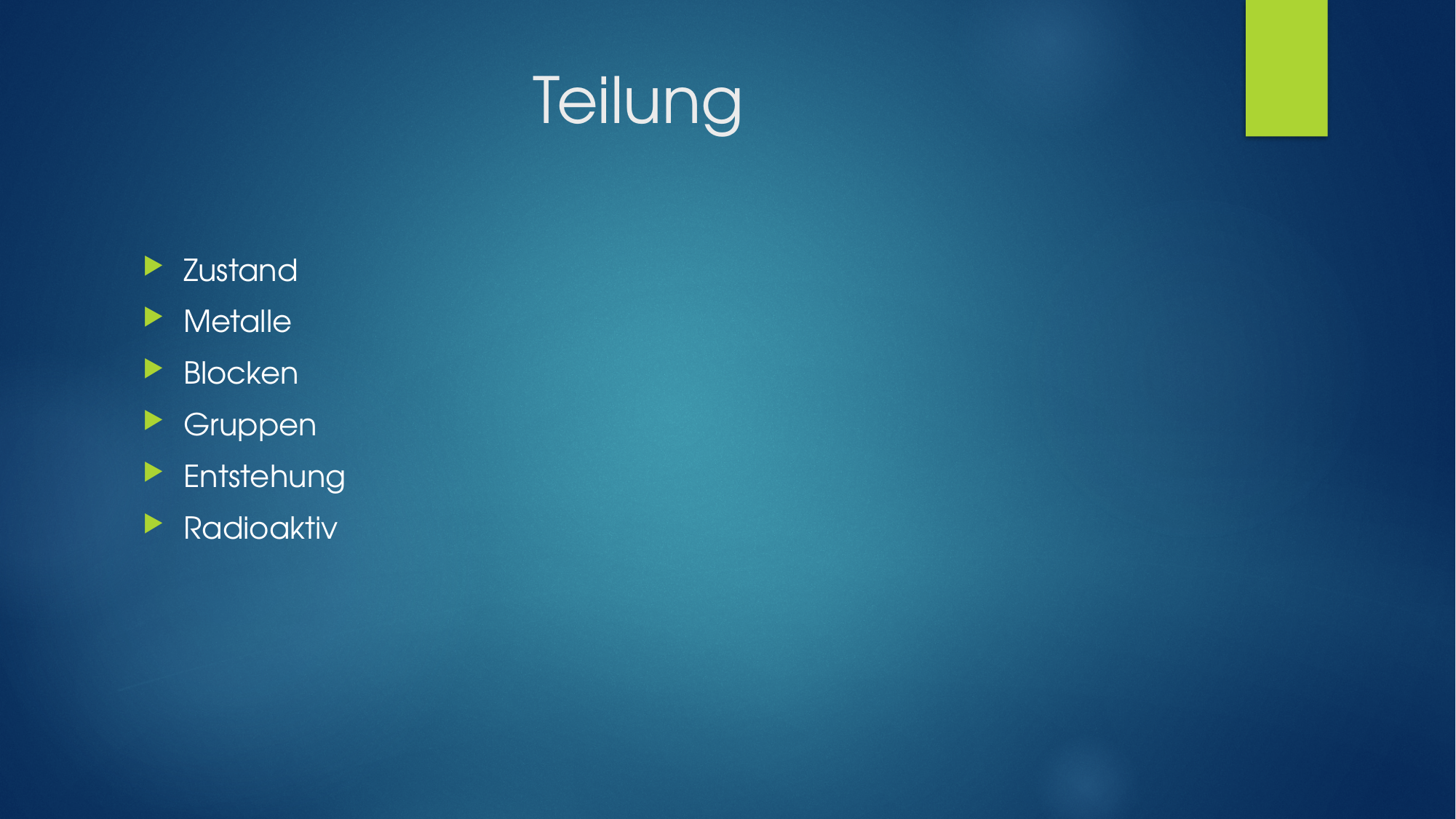

# Teilung
Zustand
Metalle
Blocken
Gruppen
Entstehung
Radioaktiv